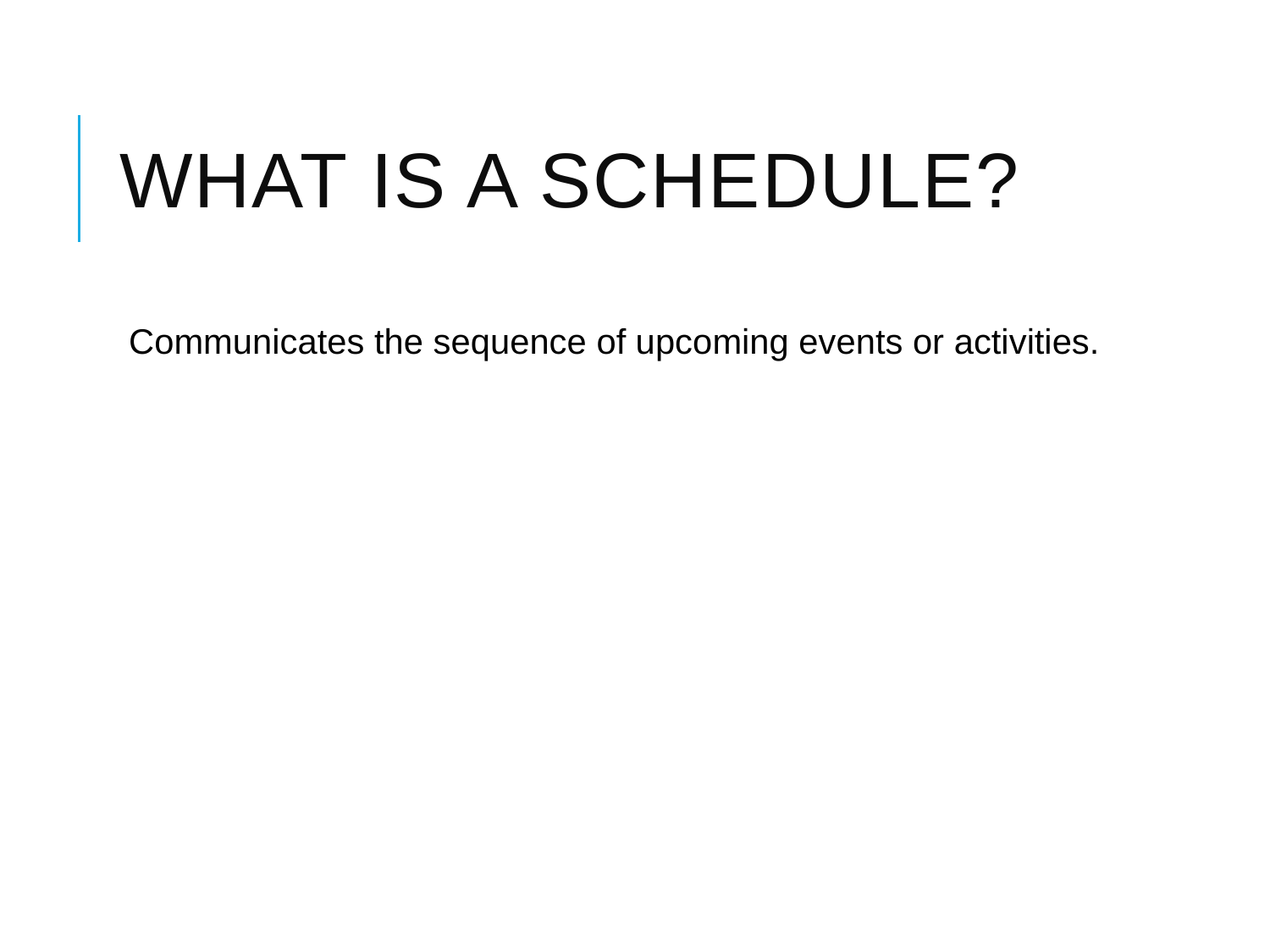

# What is a schedule?
Communicates the sequence of upcoming events or activities.